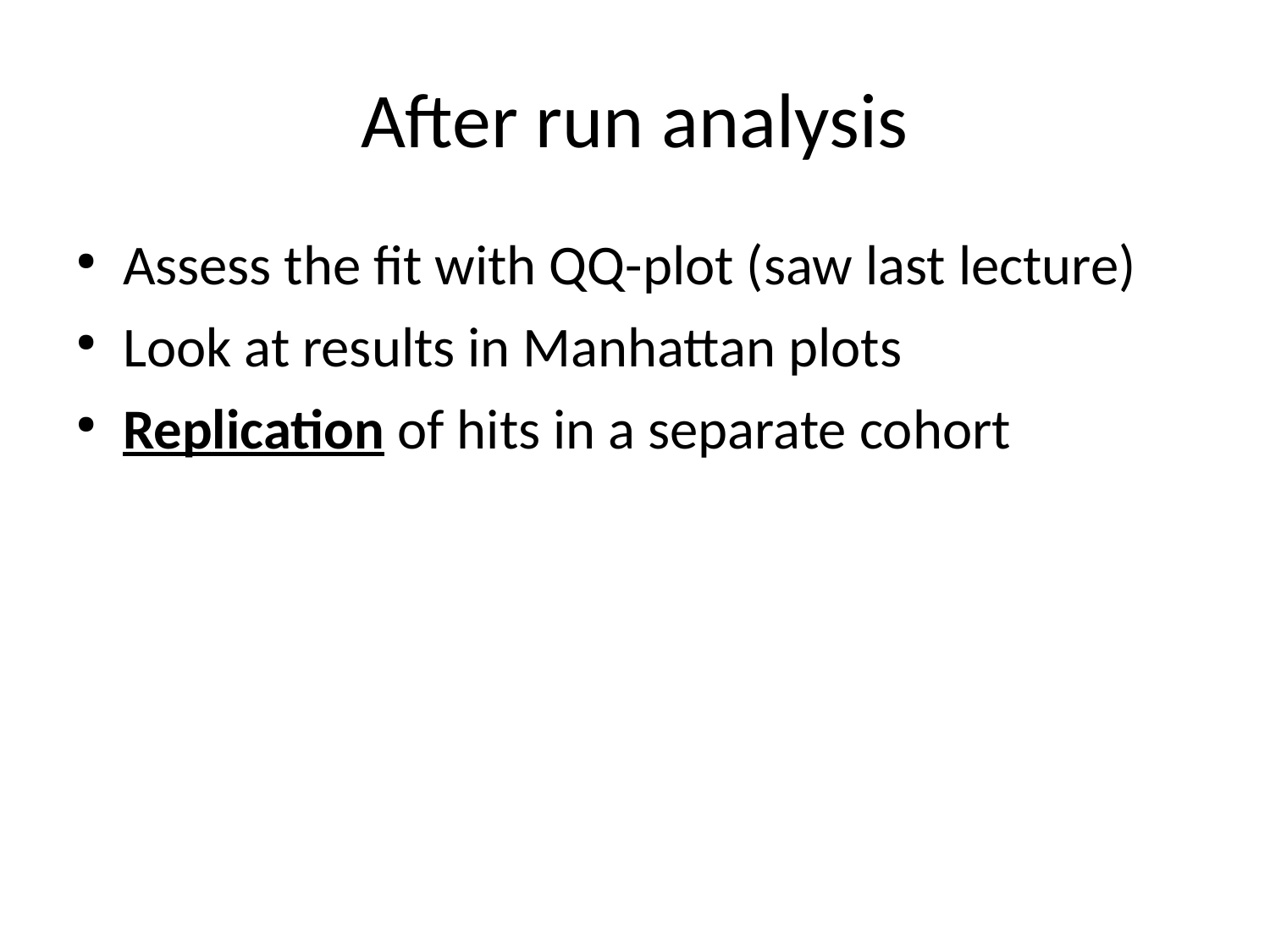

After run analysis
Assess the fit with QQ-plot (saw last lecture)
Look at results in Manhattan plots
Replication of hits in a separate cohort